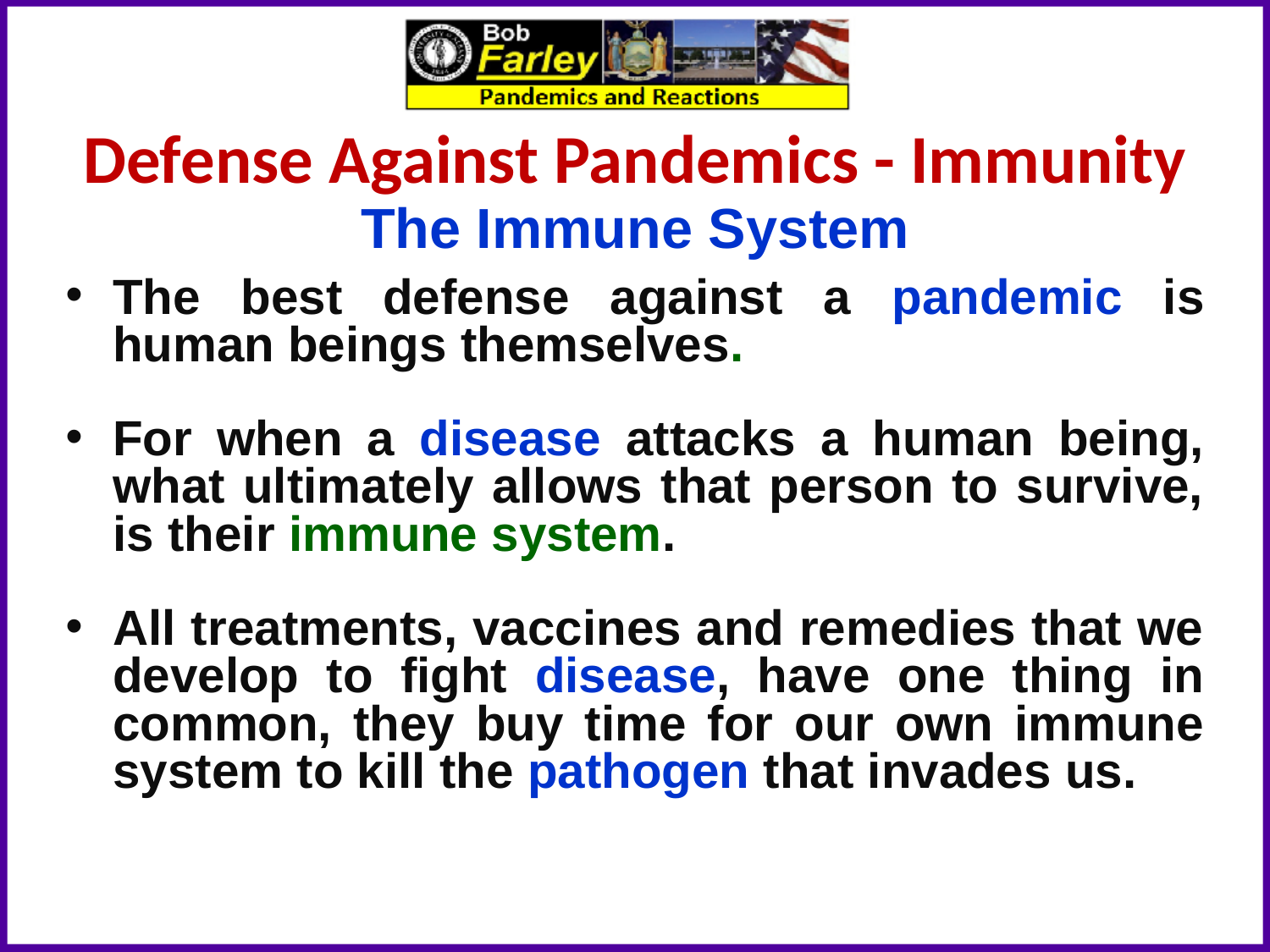

Defense Against Pandemics - Immunity
The Immune System

The best defense against a pandemic is human beings themselves.

For when a disease attacks a human being, what ultimately allows that person to survive, is their immune system.

All treatments, vaccines and remedies that we develop to fight disease, have one thing in common, they buy time for our own immune system to kill the pathogen that invades us.